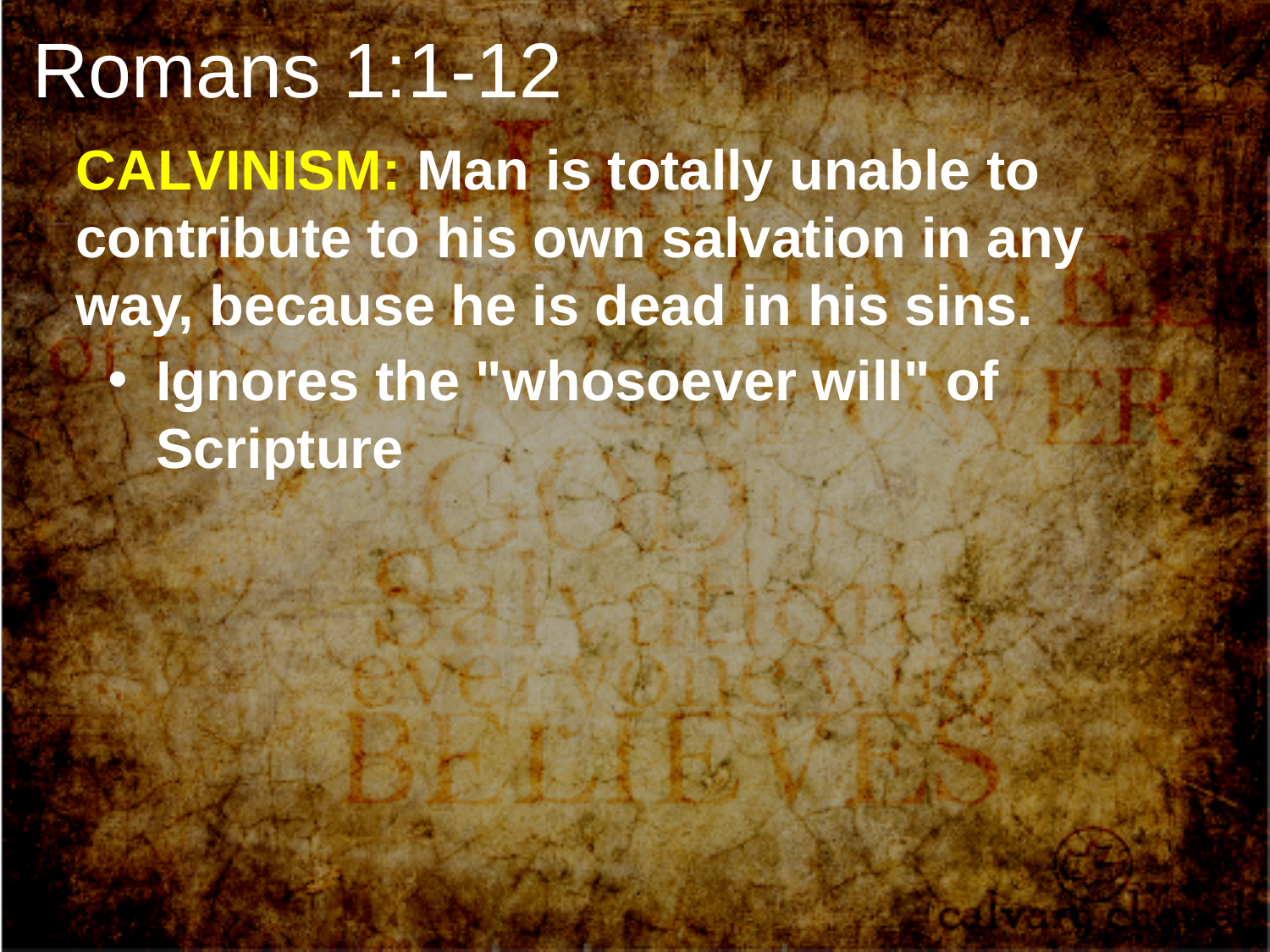

Romans 1:1-12
CALVINISM: Man is totally unable to contribute to his own salvation in any way, because he is dead in his sins.
Ignores the "whosoever will" of Scripture